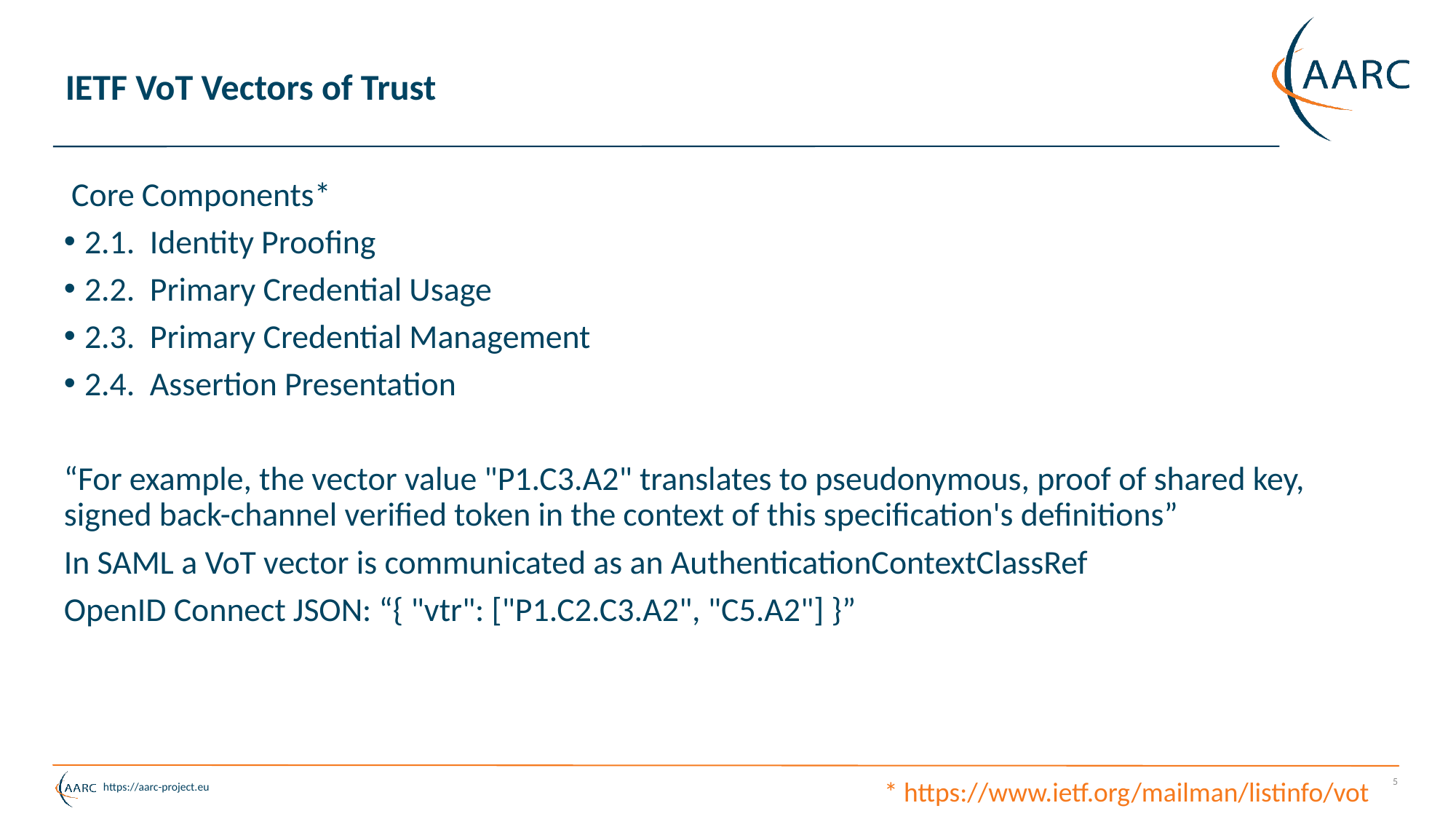

# IETF VoT Vectors of Trust
 Core Components*
2.1.  Identity Proofing
2.2.  Primary Credential Usage
2.3.  Primary Credential Management
2.4.  Assertion Presentation

“For example, the vector value "P1.C3.A2" translates to pseudonymous, proof of shared key, signed back-channel verified token in the context of this specification's definitions”
In SAML a VoT vector is communicated as an AuthenticationContextClassRef
OpenID Connect JSON: “{ "vtr": ["P1.C2.C3.A2", "C5.A2"] }”
5
* https://www.ietf.org/mailman/listinfo/vot